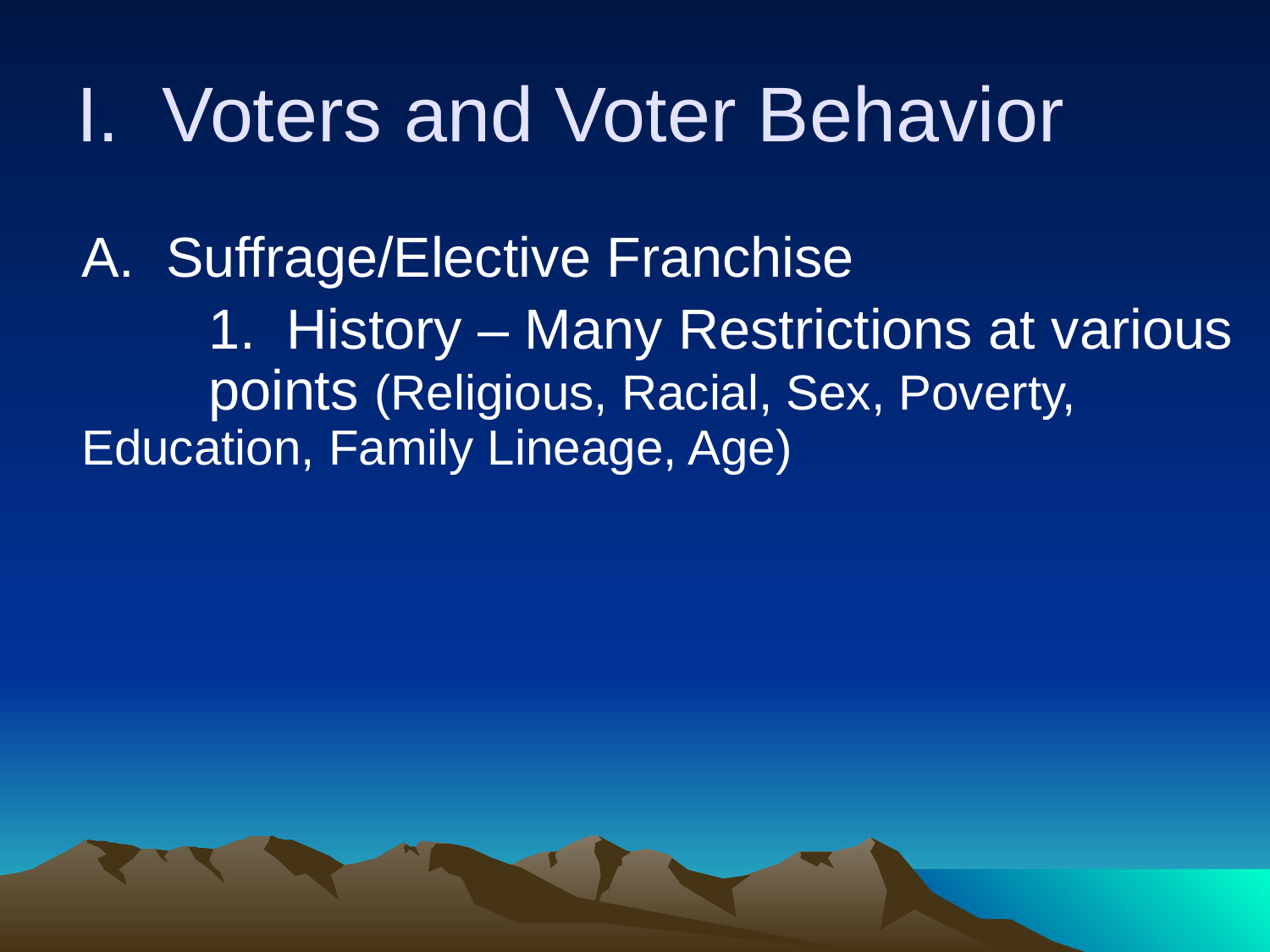

# I.  Voters and Voter Behavior
	A.  Suffrage/Elective Franchise
		1.  History – Many Restrictions at various 	points (Religious, Racial, Sex, Poverty, 	Education, Family Lineage, Age)